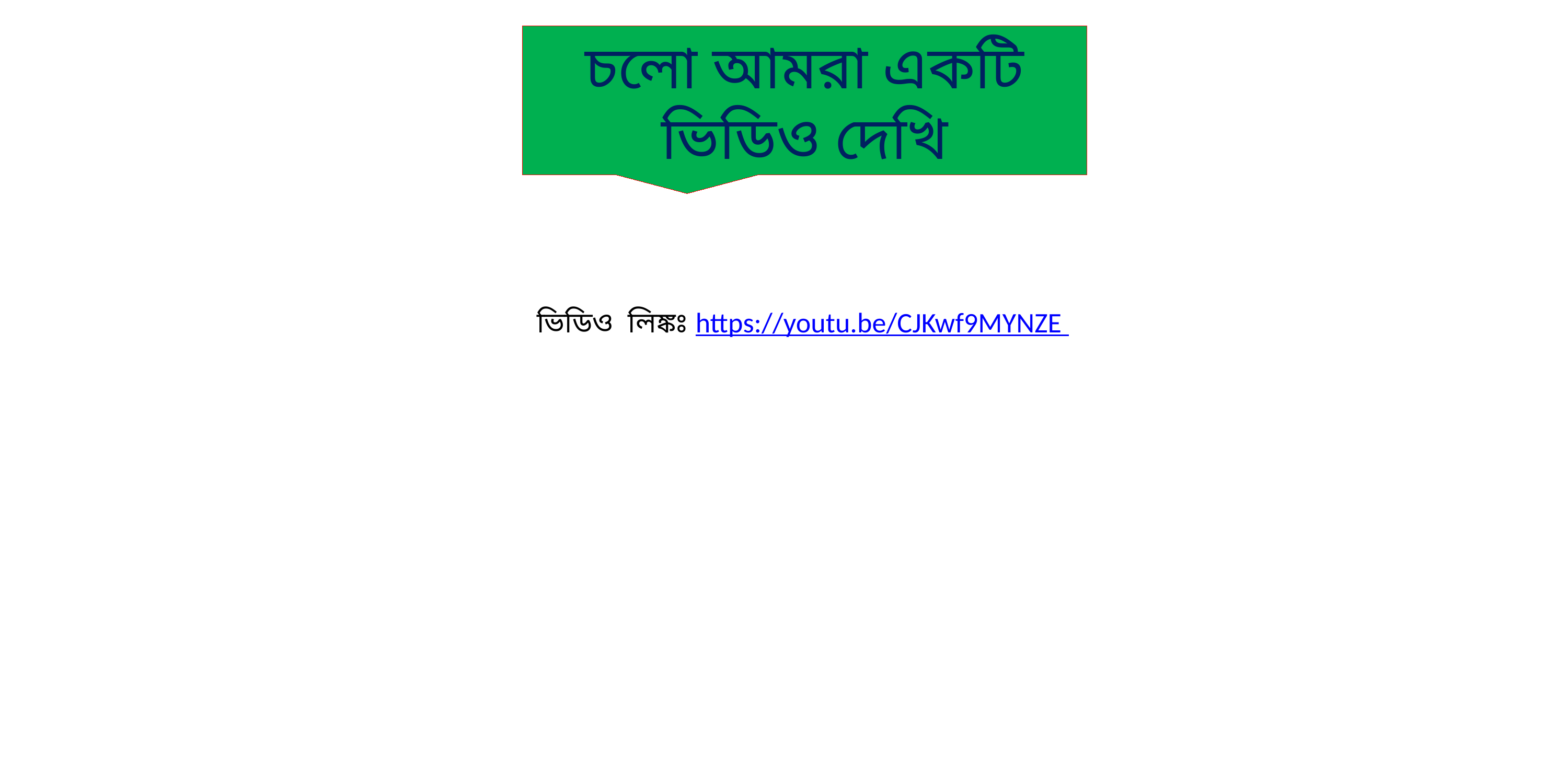

চলো আমরা একটি ভিডিও দেখি
ভিডিও  লিঙ্কঃ https://youtu.be/CJKwf9MYNZE